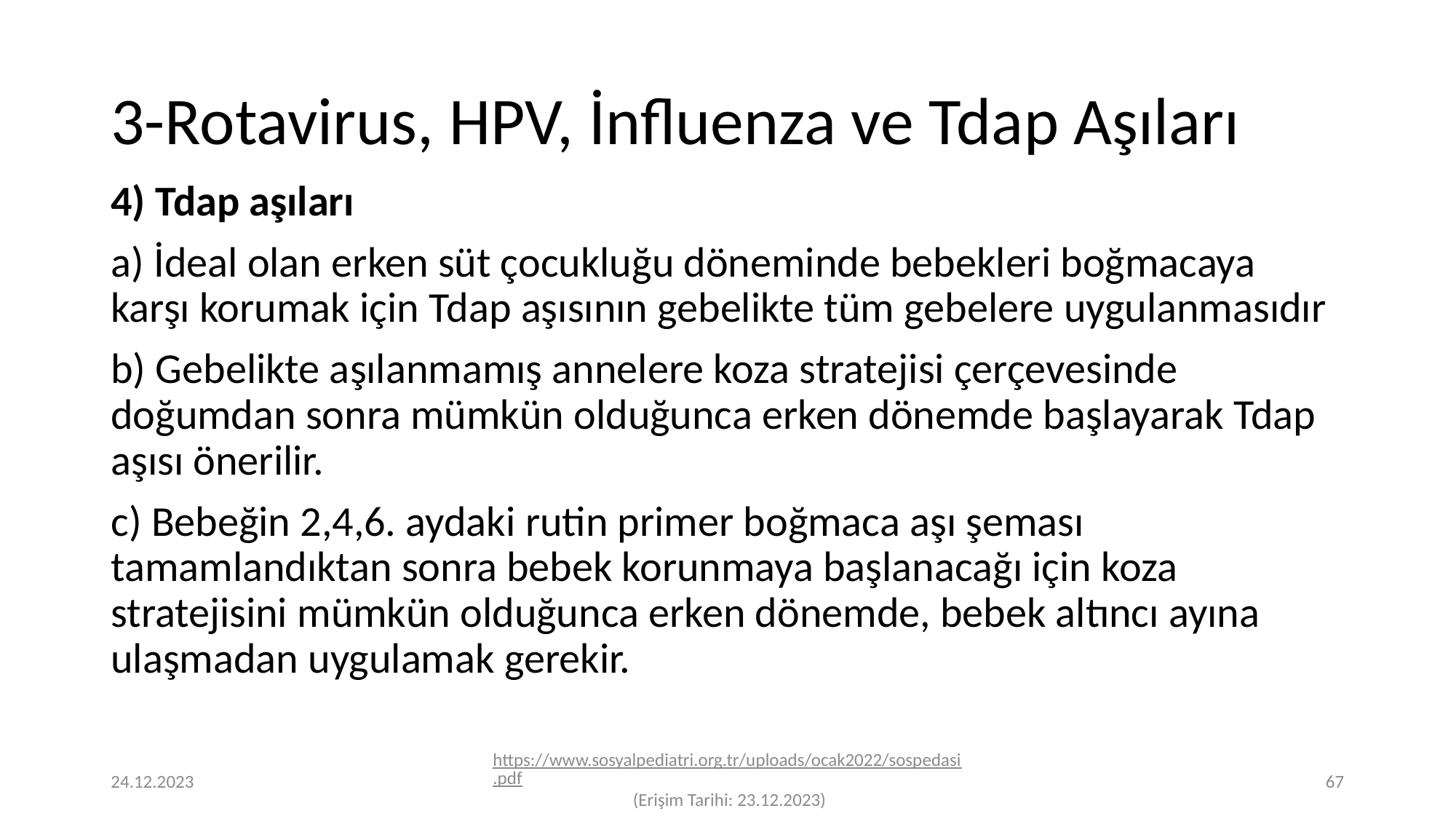

# 3-Rotavirus, HPV, İnfluenza ve Tdap Aşıları
4) Tdap aşıları
a) İdeal olan erken süt çocukluğu döneminde bebekleri boğmacaya karşı korumak için Tdap aşısının gebelikte tüm gebelere uygulanmasıdır
b) Gebelikte aşılanmamış annelere koza stratejisi çerçevesinde doğumdan sonra mümkün olduğunca erken dönemde başlayarak Tdap aşısı önerilir.
c) Bebeğin 2,4,6. aydaki rutin primer boğmaca aşı şeması tamamlandıktan sonra bebek korunmaya başlanacağı için koza stratejisini mümkün olduğunca erken dönemde, bebek altıncı ayına ulaşmadan uygulamak gerekir.
24.12.2023
https://www.sosyalpediatri.org.tr/uploads/ocak2022/sospedasi.pdf (Erişim Tarihi: 23.12.2023)

67